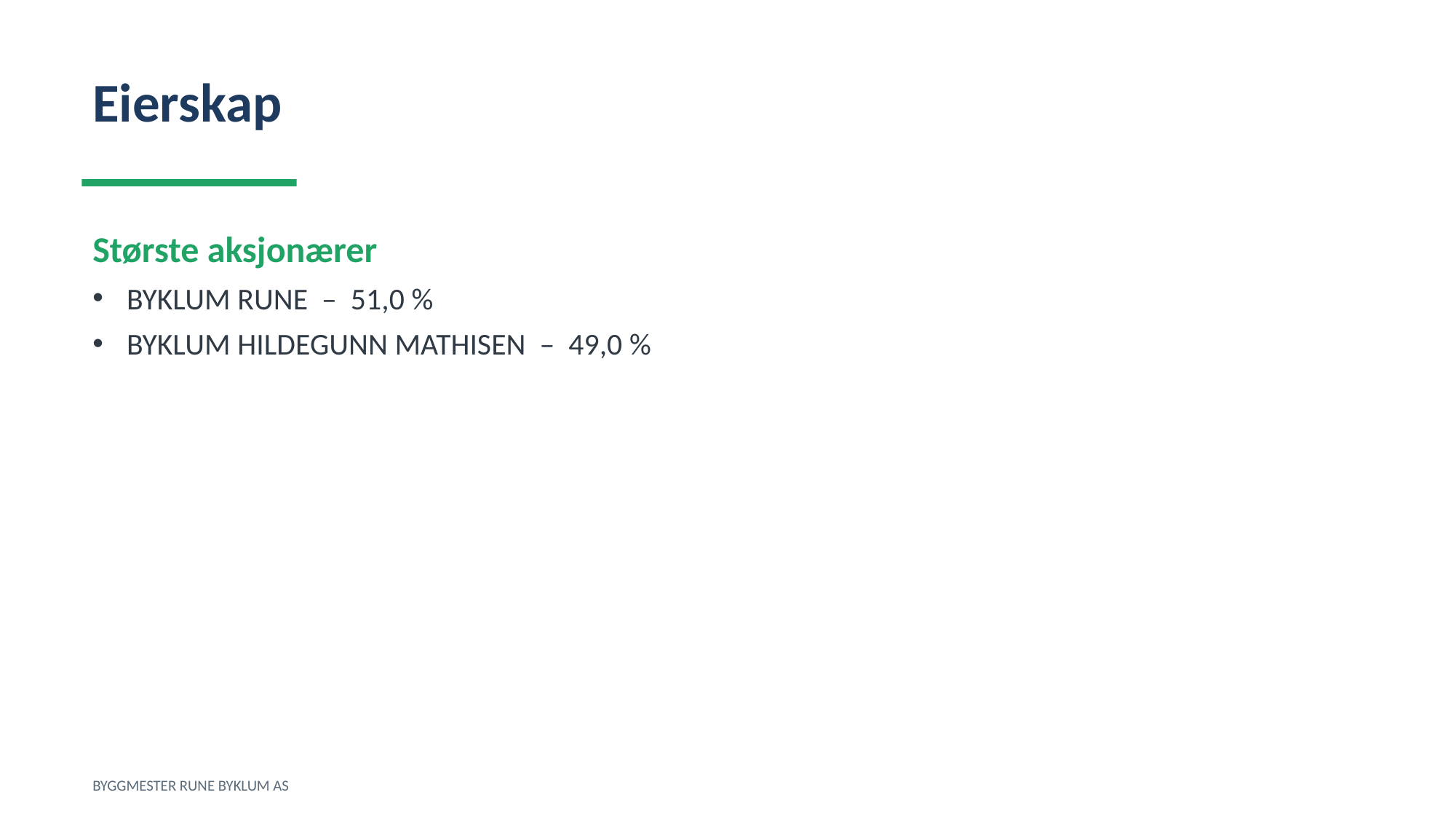

Eierskap

Største aksjonærer
BYKLUM RUNE  –  51,0 %
BYKLUM HILDEGUNN MATHISEN  –  49,0 %
BYGGMESTER RUNE BYKLUM AS